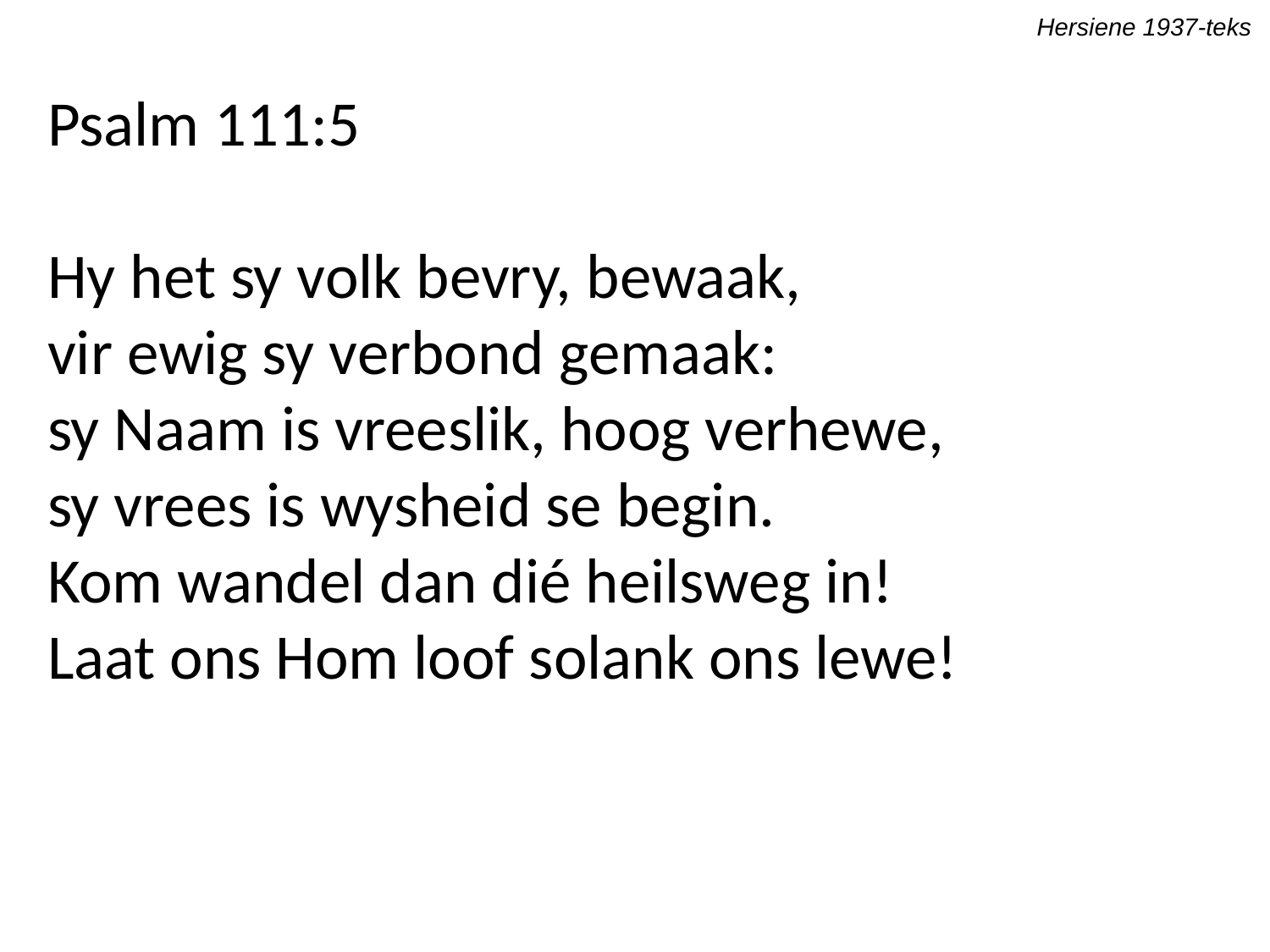

Hersiene 1937-teks
Psalm 111:5

Hy het sy volk bevry, bewaak,
vir ewig sy verbond gemaak:
sy Naam is vreeslik, hoog verhewe,
sy vrees is wysheid se begin.
Kom wandel dan dié heilsweg in!
Laat ons Hom loof solank ons lewe!